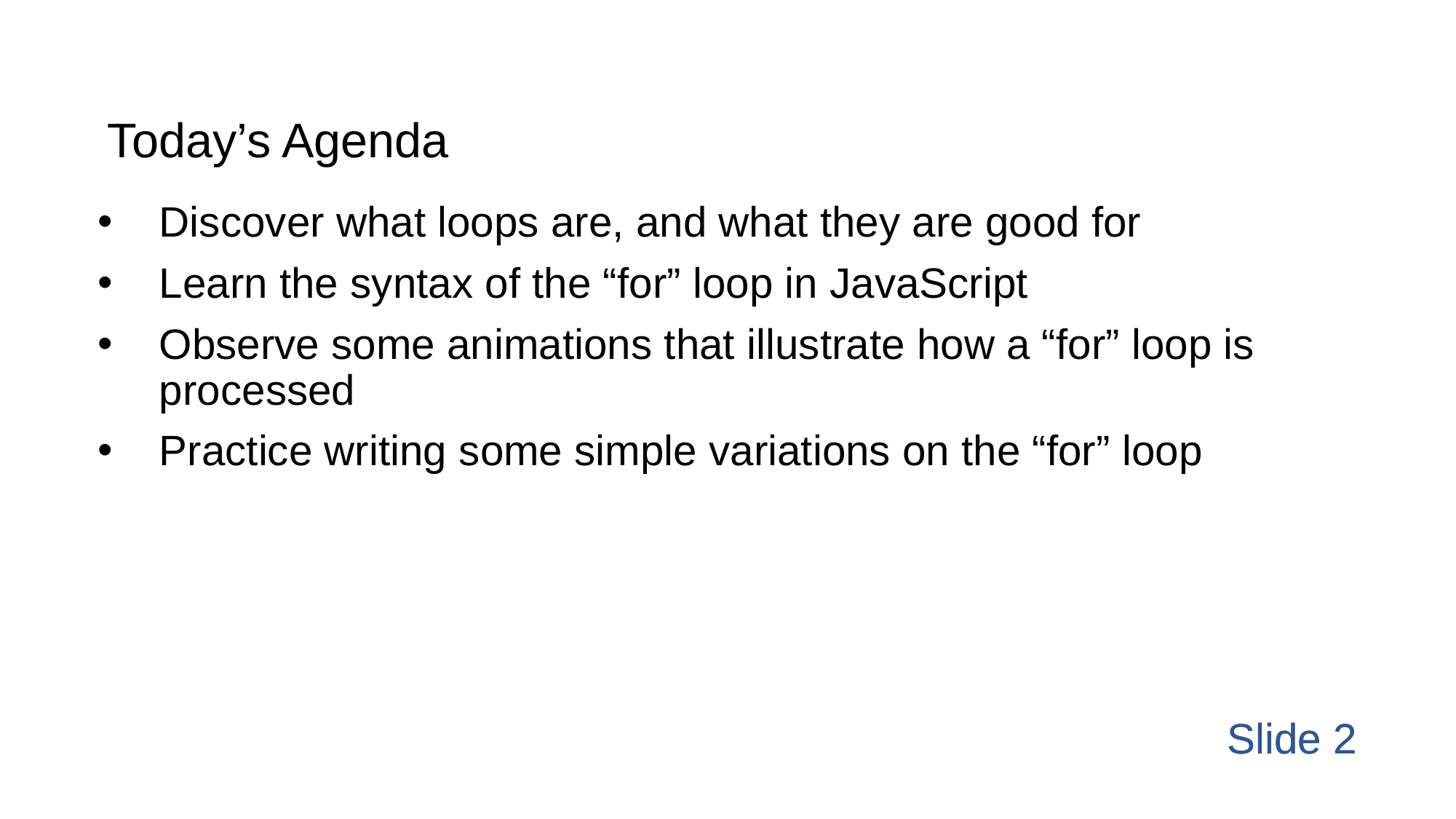

# Today’s Agenda
Discover what loops are, and what they are good for
Learn the syntax of the “for” loop in JavaScript
Observe some animations that illustrate how a “for” loop is processed
Practice writing some simple variations on the “for” loop
Slide 2